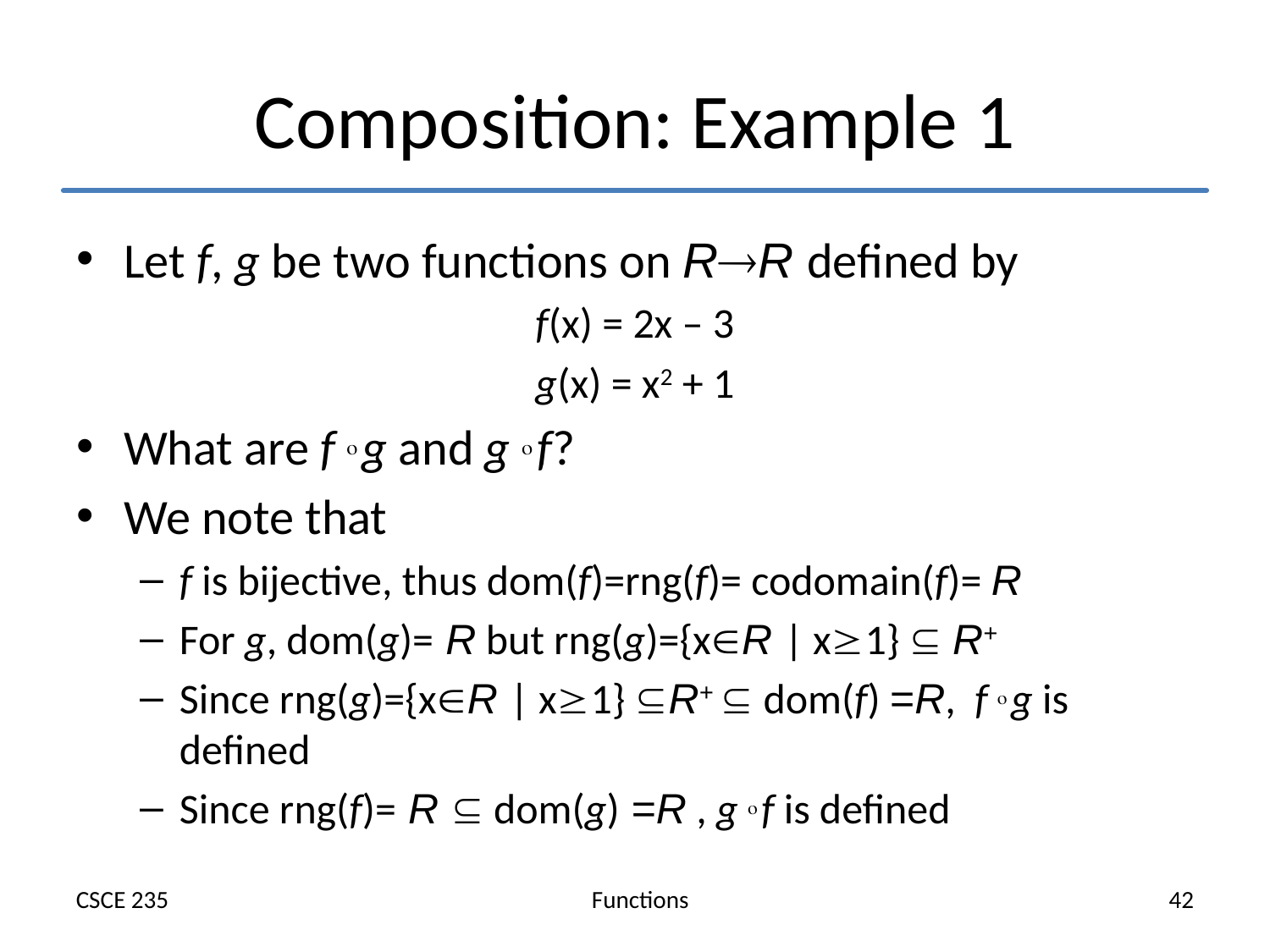

# Composition: Example 1
Let f, g be two functions on R→R defined by
f(x) = 2x – 3
g(x) = x2 + 1
What are f ο g and g ο f?
We note that
f is bijective, thus dom(f)=rng(f)= codomain(f)= R
For g, dom(g)= R but rng(g)={x∈R | x≥1} ⊆ R+
Since rng(g)={x∈R | x≥1} ⊆R+ ⊆ dom(f) =R,  f ο g is defined
Since rng(f)= R ⊆ dom(g) =R , g ο f is defined